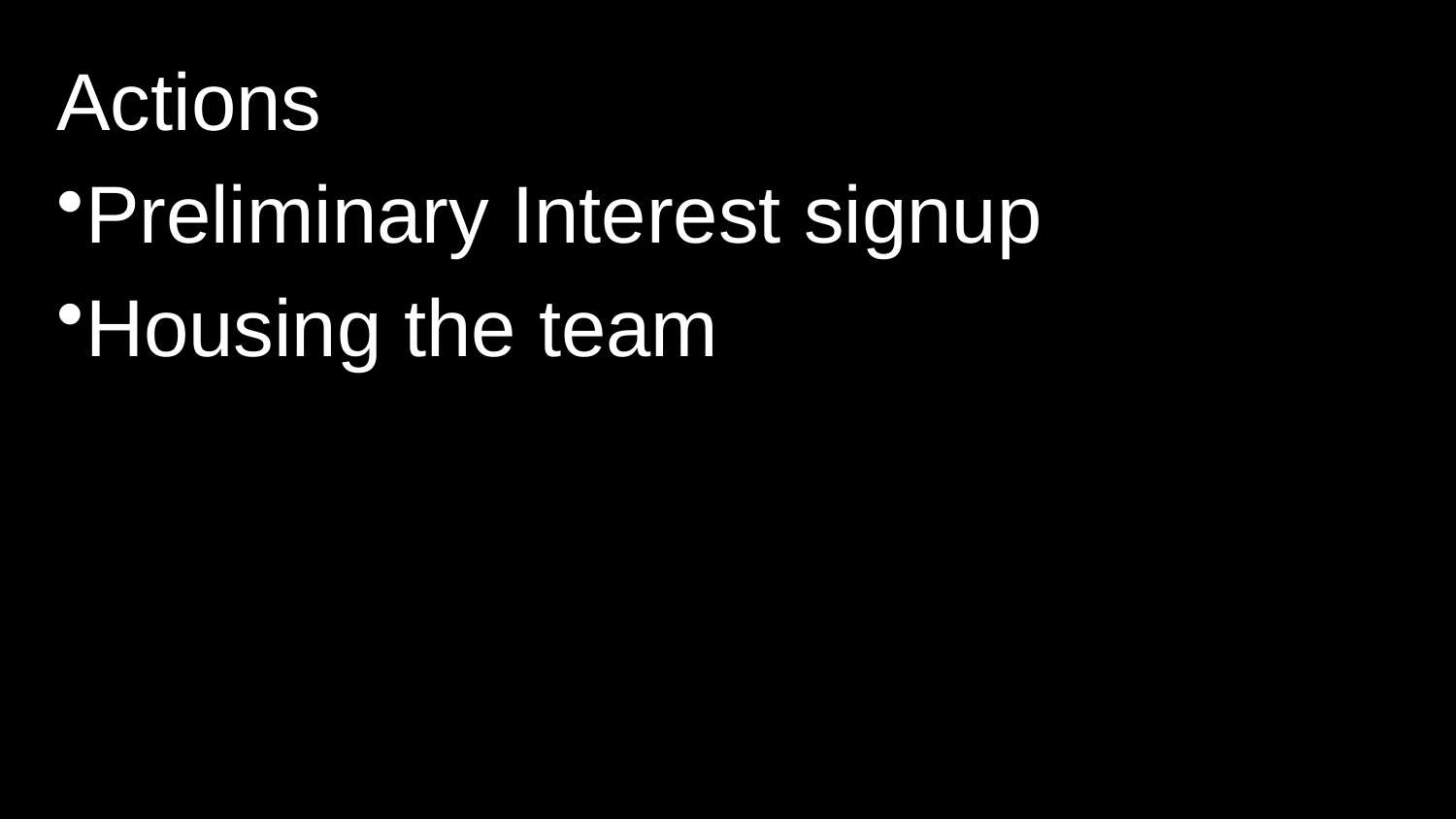

Actions
Preliminary Interest signup
Housing the team